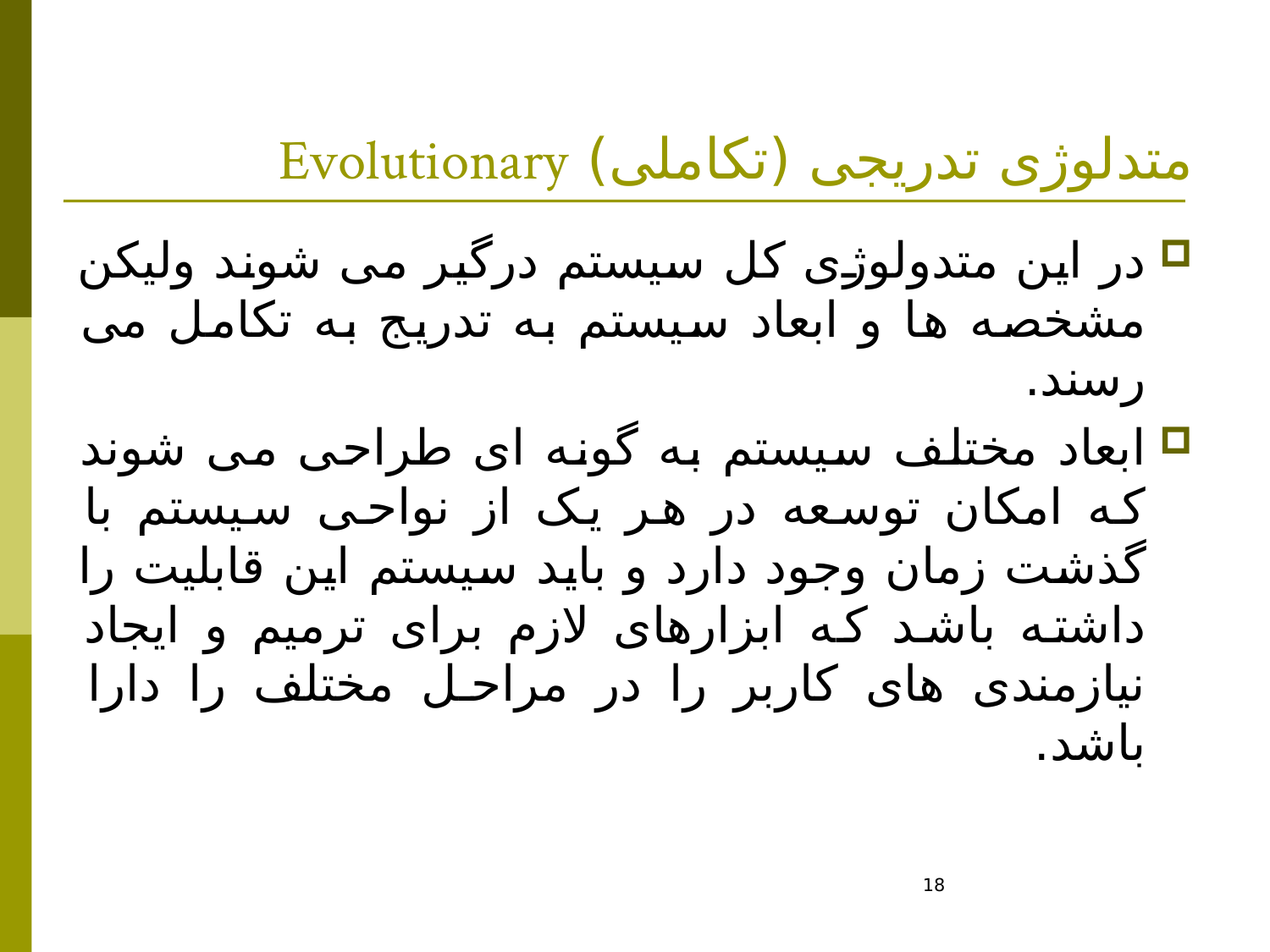

# متدلوژی تدریجی (تکاملی) Evolutionary
در این متدولوژی کل سیستم درگیر می شوند ولیکن مشخصه ها و ابعاد سیستم به تدریج به تکامل می رسند.
ابعاد مختلف سیستم به گونه ای طراحی می شوند که امکان توسعه در هر یک از نواحی سیستم با گذشت زمان وجود دارد و باید سیستم این قابلیت را داشته باشد که ابزارهای لازم برای ترمیم و ایجاد نیازمندی های کاربر را در مراحل مختلف را دارا باشد.
18